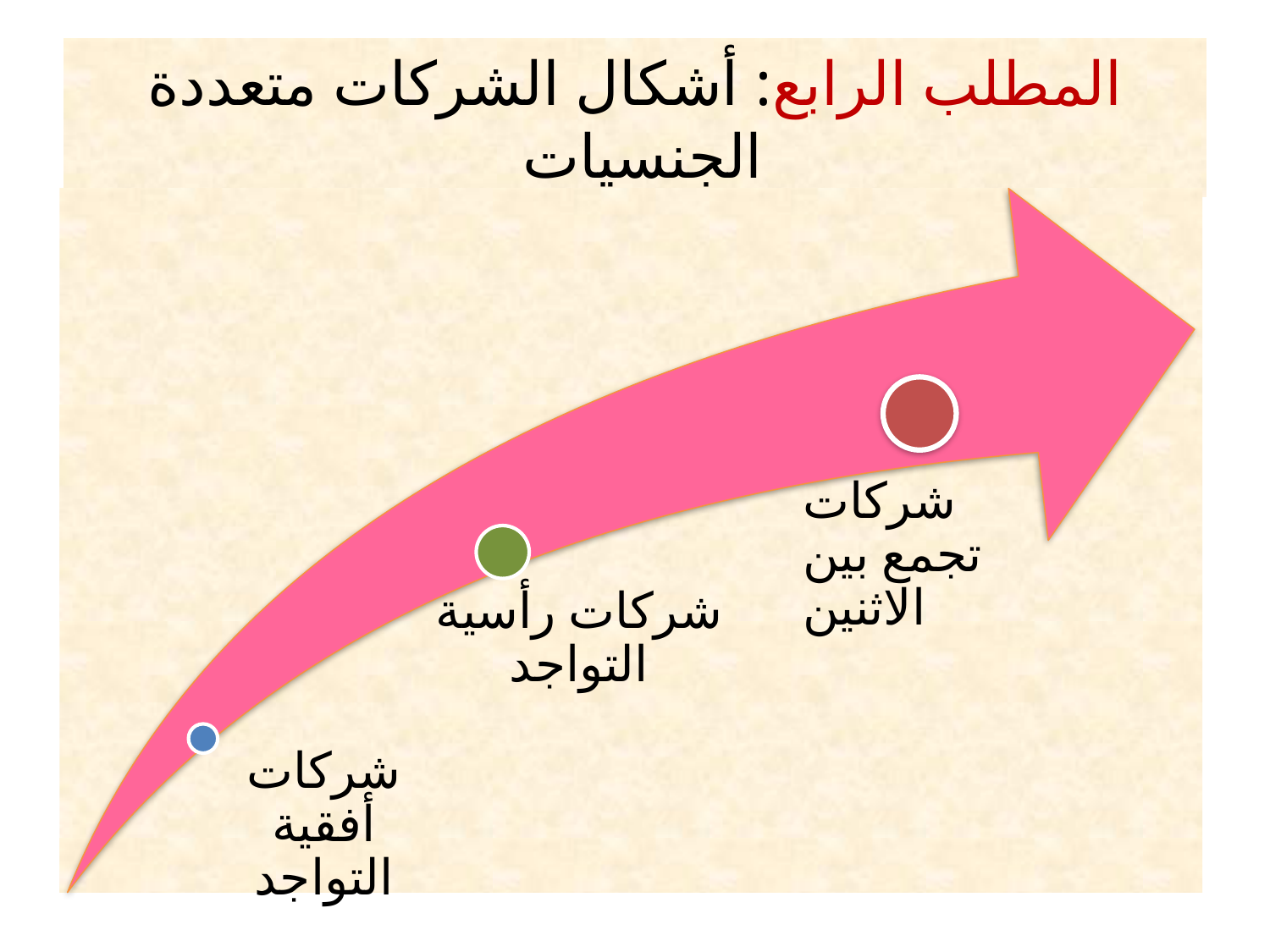

# المطلب الرابع: أشكال الشركات متعددة الجنسيات
شركات أفقية التواجد
شركات تجمع بين الاثنين
شركات رأسية التواجد